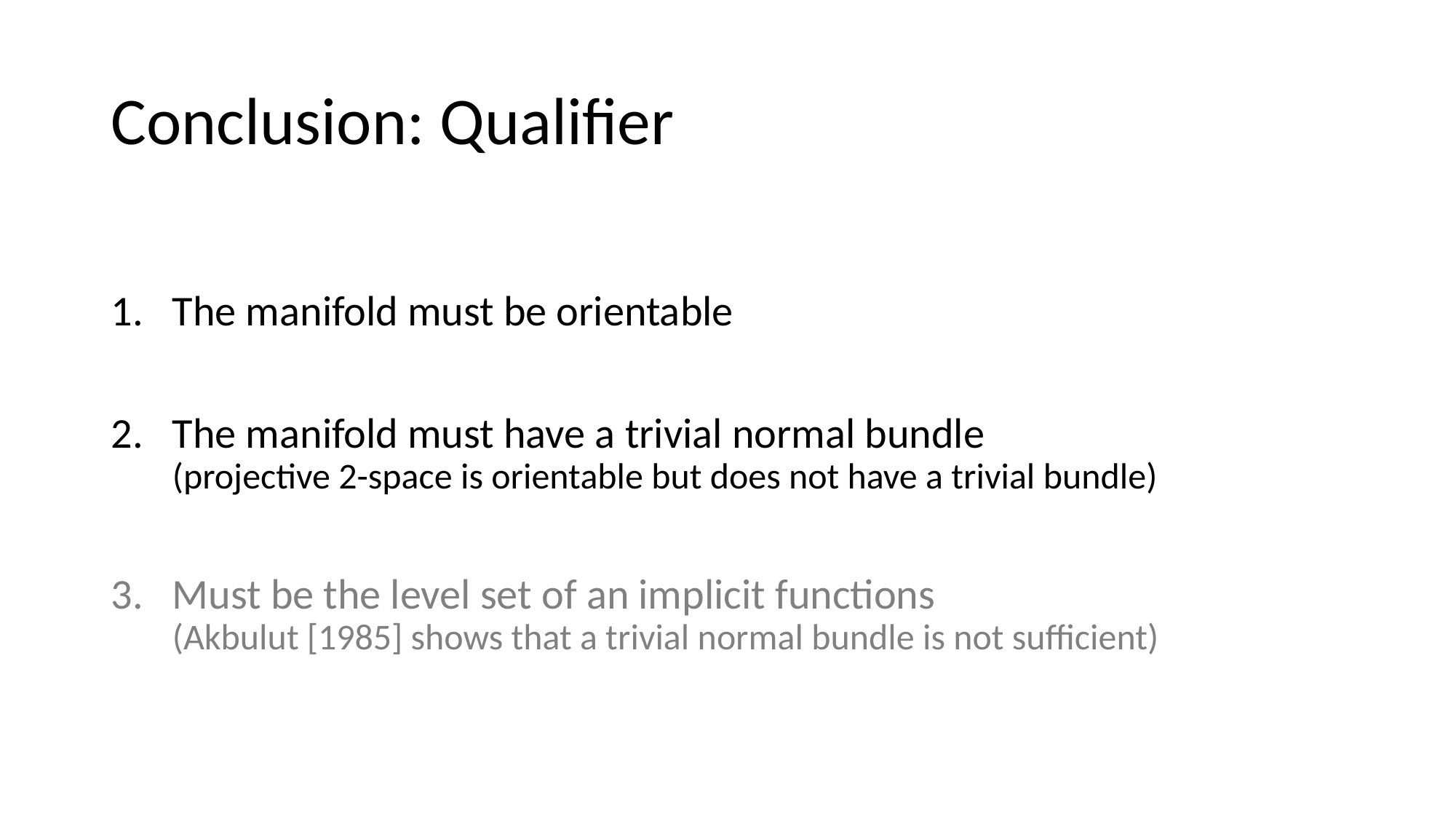

# Conclusion: Qualifier

The manifold must be orientable

The manifold must have a trivial normal bundle
(projective 2-space is orientable but does not have a trivial bundle)

Must be the level set of an implicit functions
(Akbulut [1985] shows that a trivial normal bundle is not sufficient)